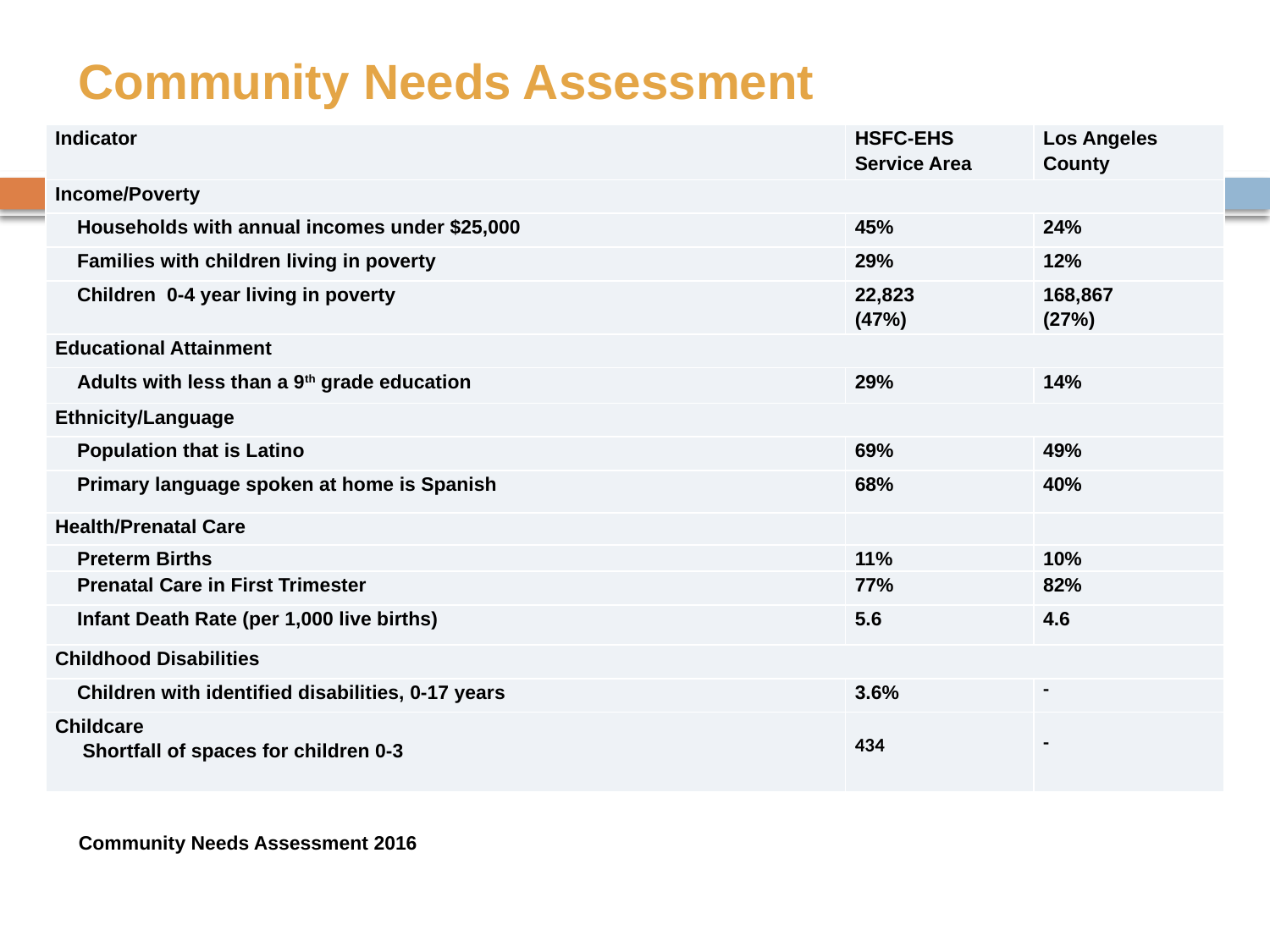

Community Needs Assessment
| Indicator | HSFC-EHS Service Area | Los Angeles County |
| --- | --- | --- |
| Income/Poverty |  |  |
| Households with annual incomes under $25,000 | 45% | 24% |
| Families with children living in poverty | 29% | 12% |
| Children 0-4 year living in poverty | 22,823 (47%) | 168,867 (27%) |
| Educational Attainment |  |  |
| Adults with less than a 9th grade education | 29% | 14% |
| Ethnicity/Language |  |  |
| Population that is Latino | 69% | 49% |
| Primary language spoken at home is Spanish | 68% | 40% |
| Health/Prenatal Care |  |  |
| Preterm Births | 11% | 10% |
| Prenatal Care in First Trimester | 77% | 82% |
| Infant Death Rate (per 1,000 live births) | 5.6 | 4.6 |
| Childhood Disabilities |  |  |
| Children with identified disabilities, 0-17 years | 3.6% | - |
| Childcare Shortfall of spaces for children 0-3 | 434 | - |
Hope Street Services & Community Networks
Community Needs Assessment 2016